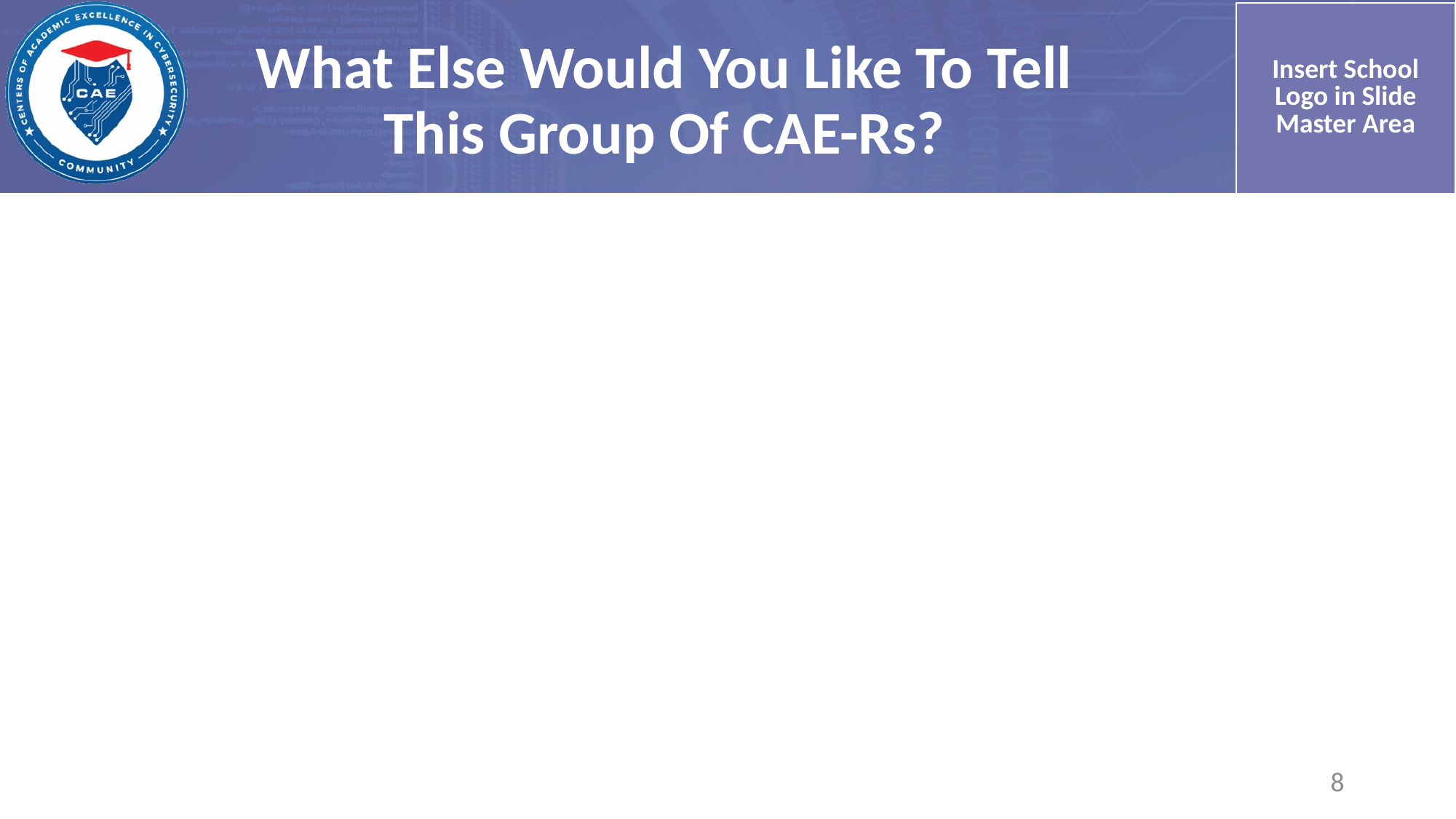

# What Else Would You Like To Tell This Group Of CAE-Rs?

8